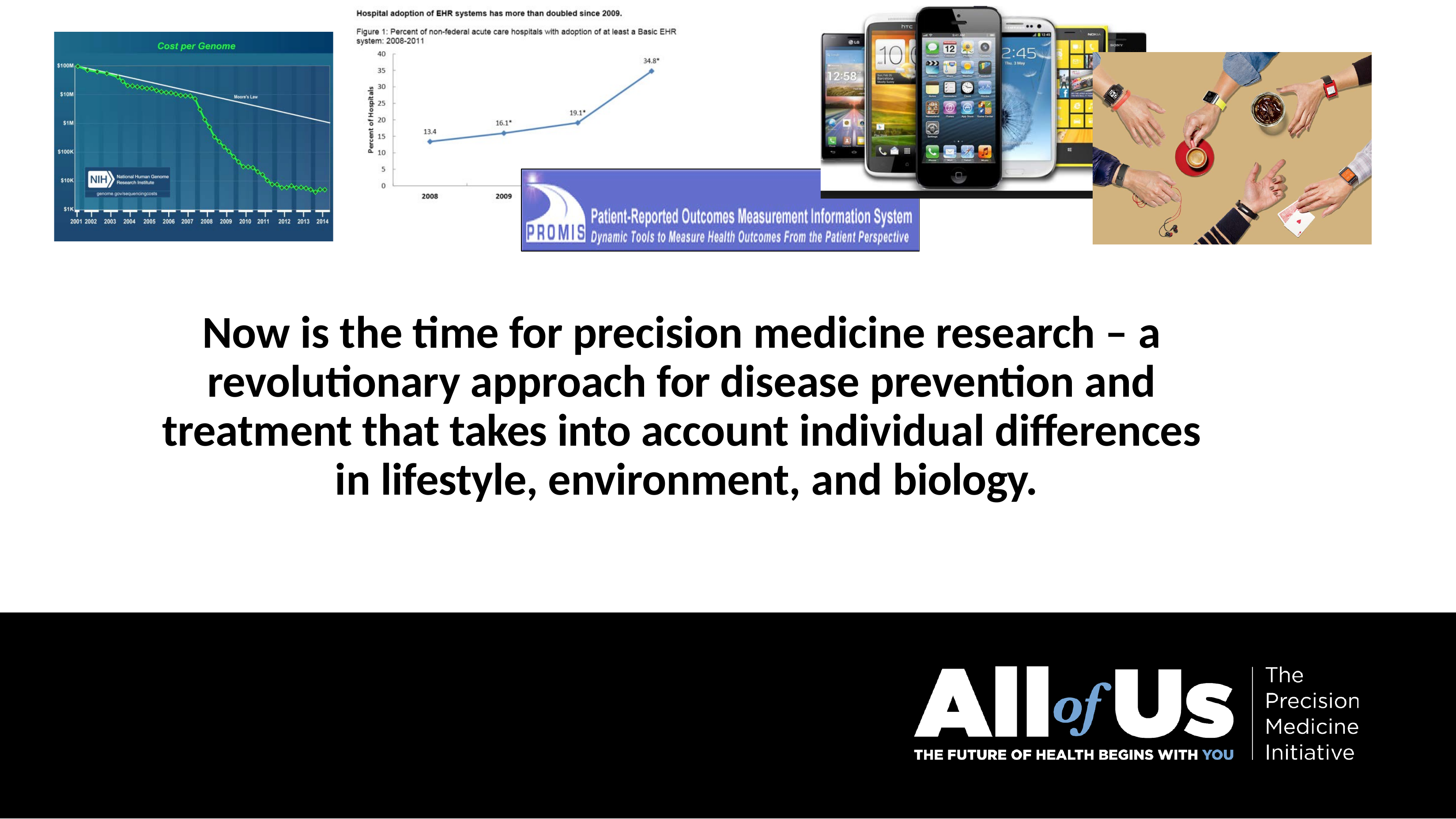

# Now is the time for precision medicine research – a  revolutionary approach for disease prevention and  treatment that takes into account individual differences  in lifestyle, environment, and biology.

Click to edit Master text styles